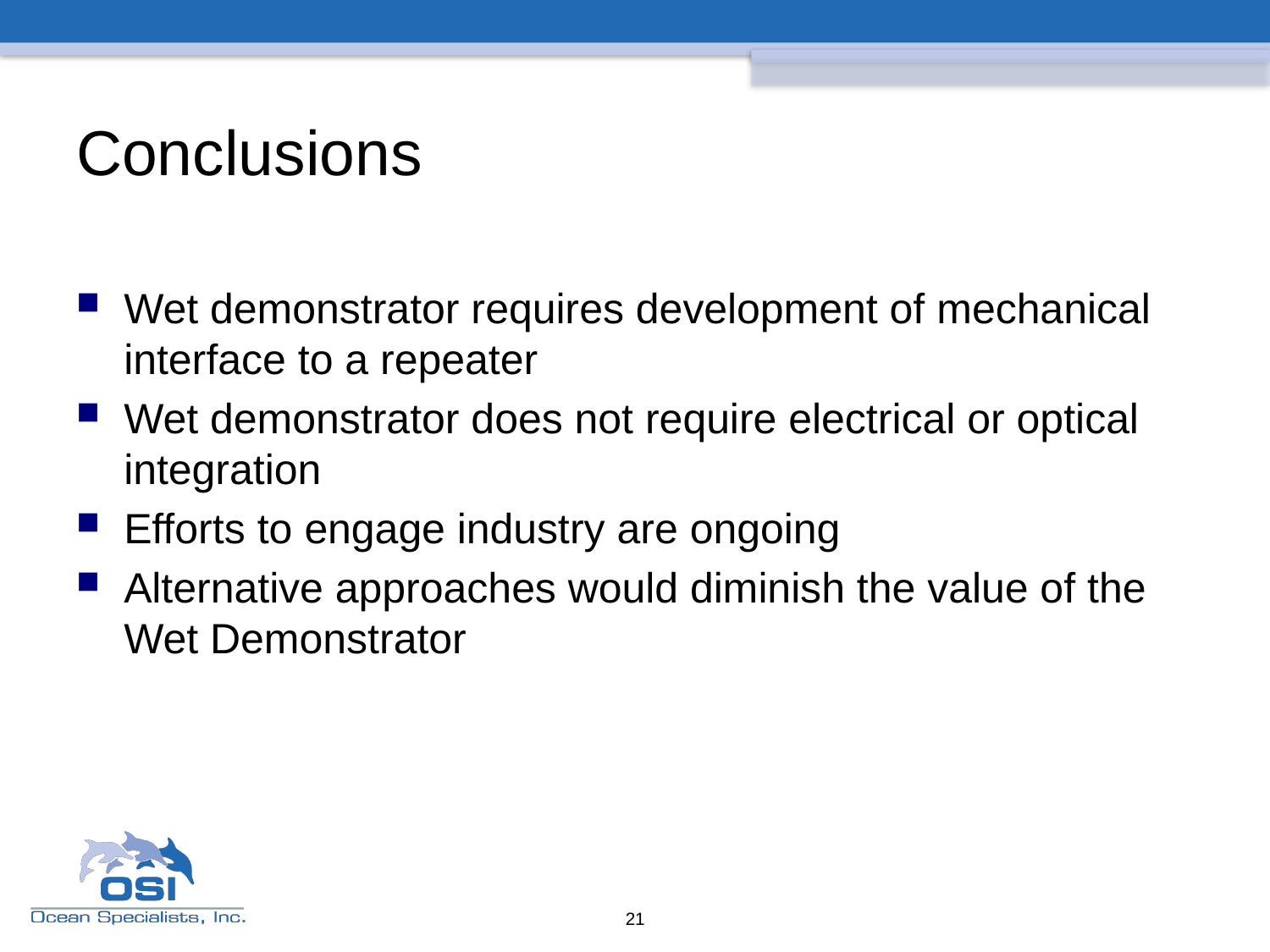

# Conclusions
Wet demonstrator requires development of mechanical interface to a repeater
Wet demonstrator does not require electrical or optical integration
Efforts to engage industry are ongoing
Alternative approaches would diminish the value of the Wet Demonstrator